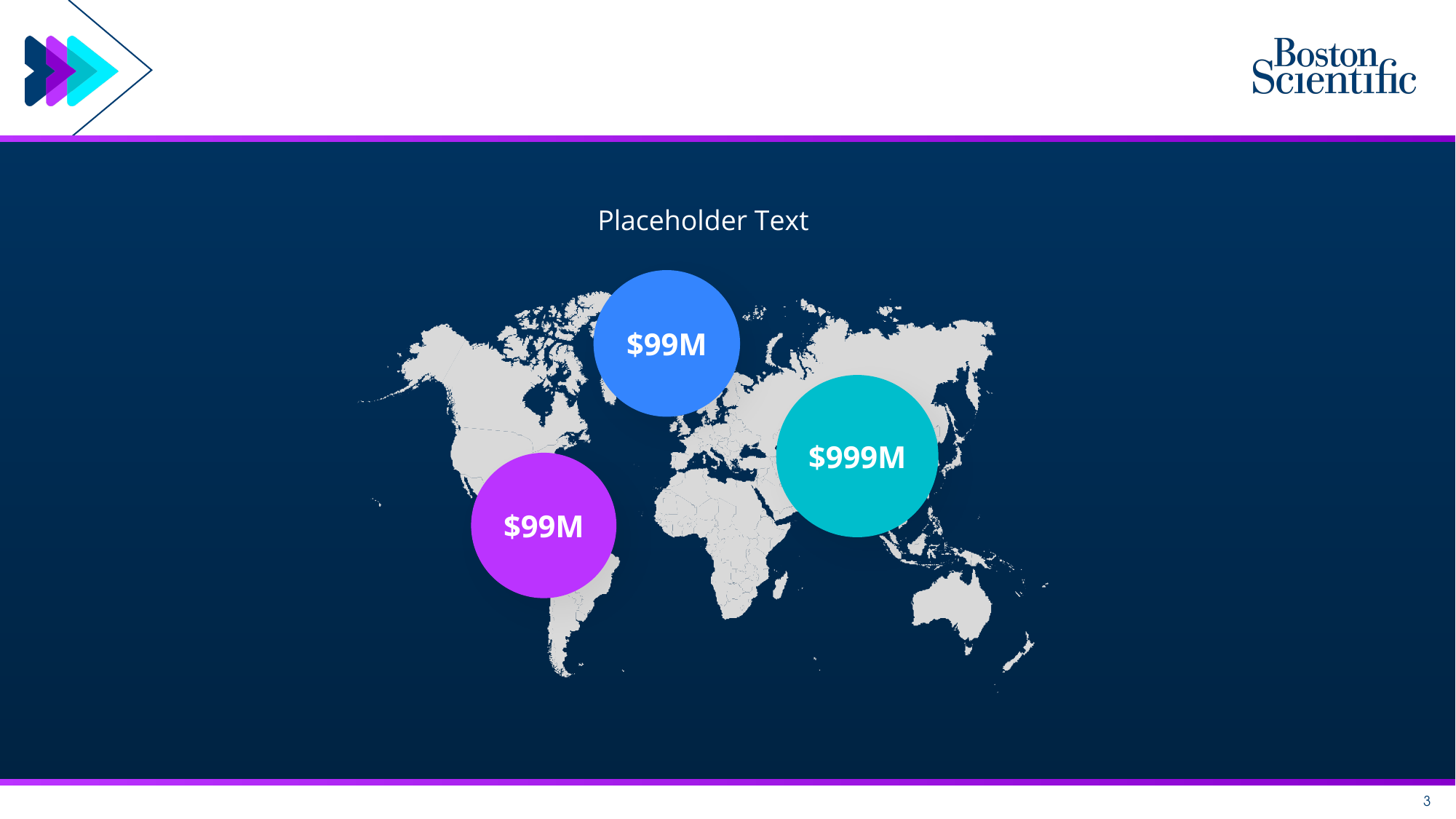

#
Placeholder Text
$99M

$999M
$99M
3